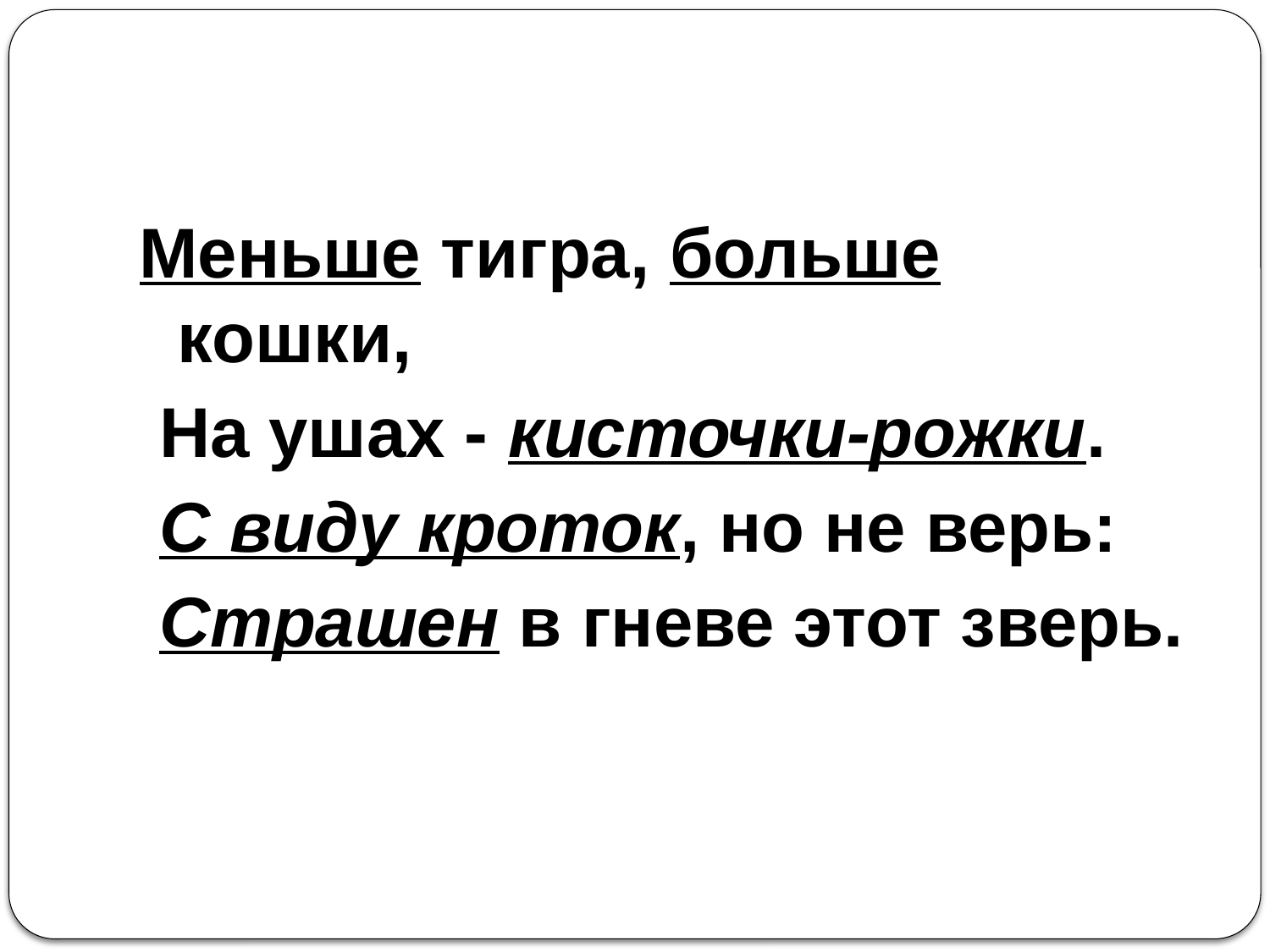

Меньше тигра, больше кошки,
 На ушах - кисточки-рожки.
 С виду кроток, но не верь:
 Страшен в гневе этот зверь.